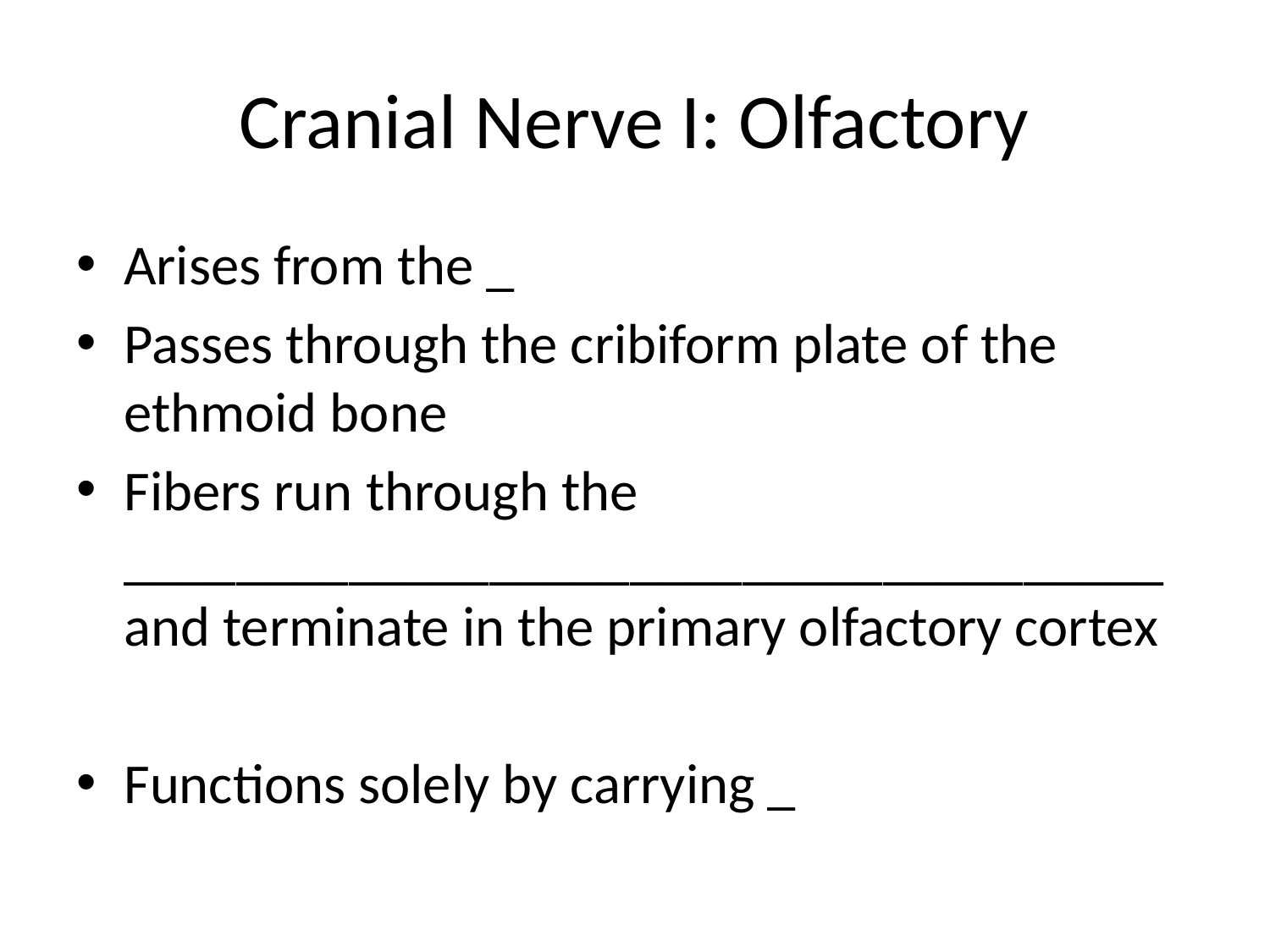

# Cranial Nerve I: Olfactory
Arises from the _
Passes through the cribiform plate of the ethmoid bone
Fibers run through the _____________________________________ and terminate in the primary olfactory cortex

Functions solely by carrying _